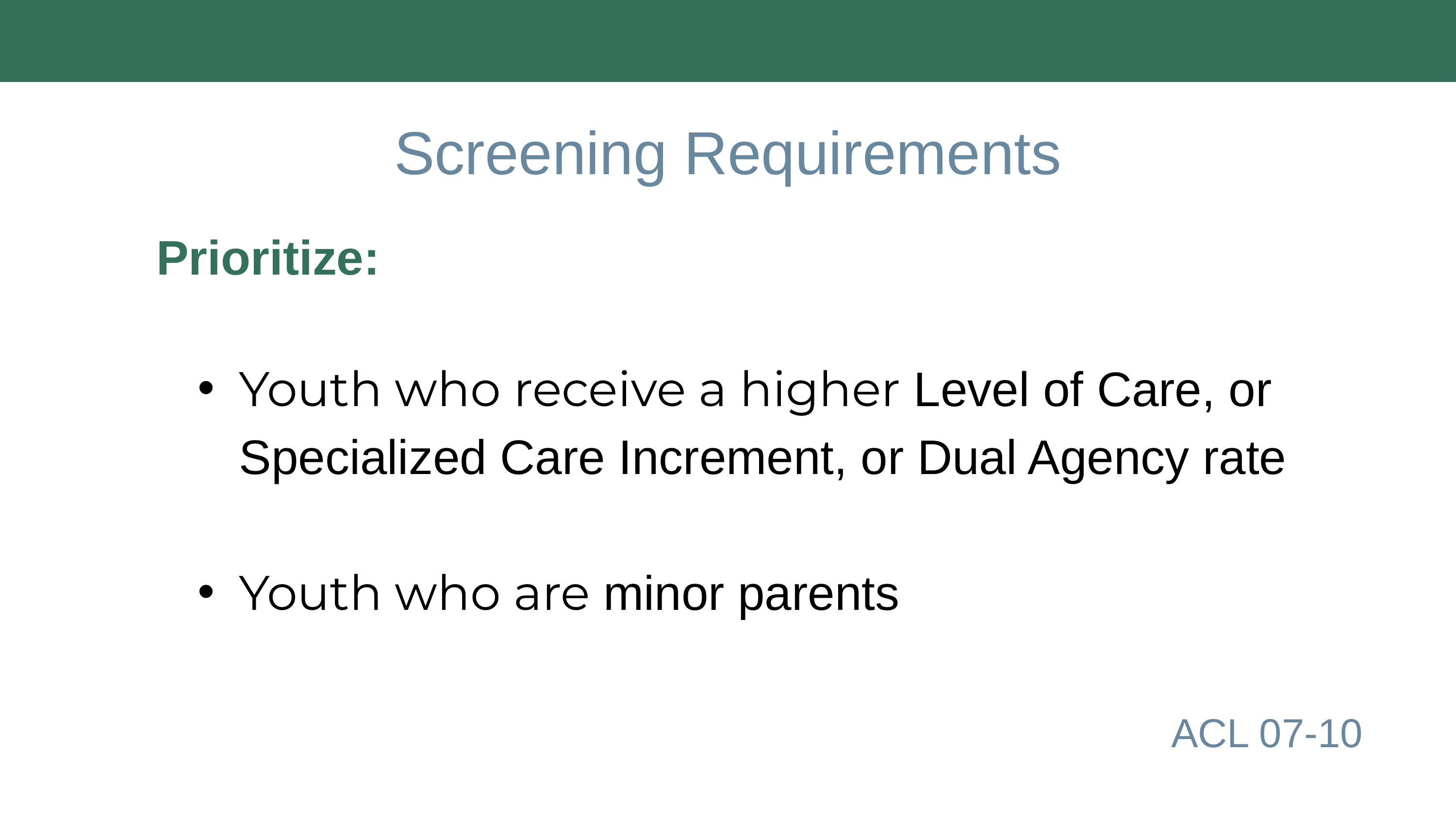

Screening Requirements
Prioritize:

Youth who receive a higher Level of Care, or Specialized Care Increment, or Dual Agency rate

Youth who are minor parents

ACL 07-10